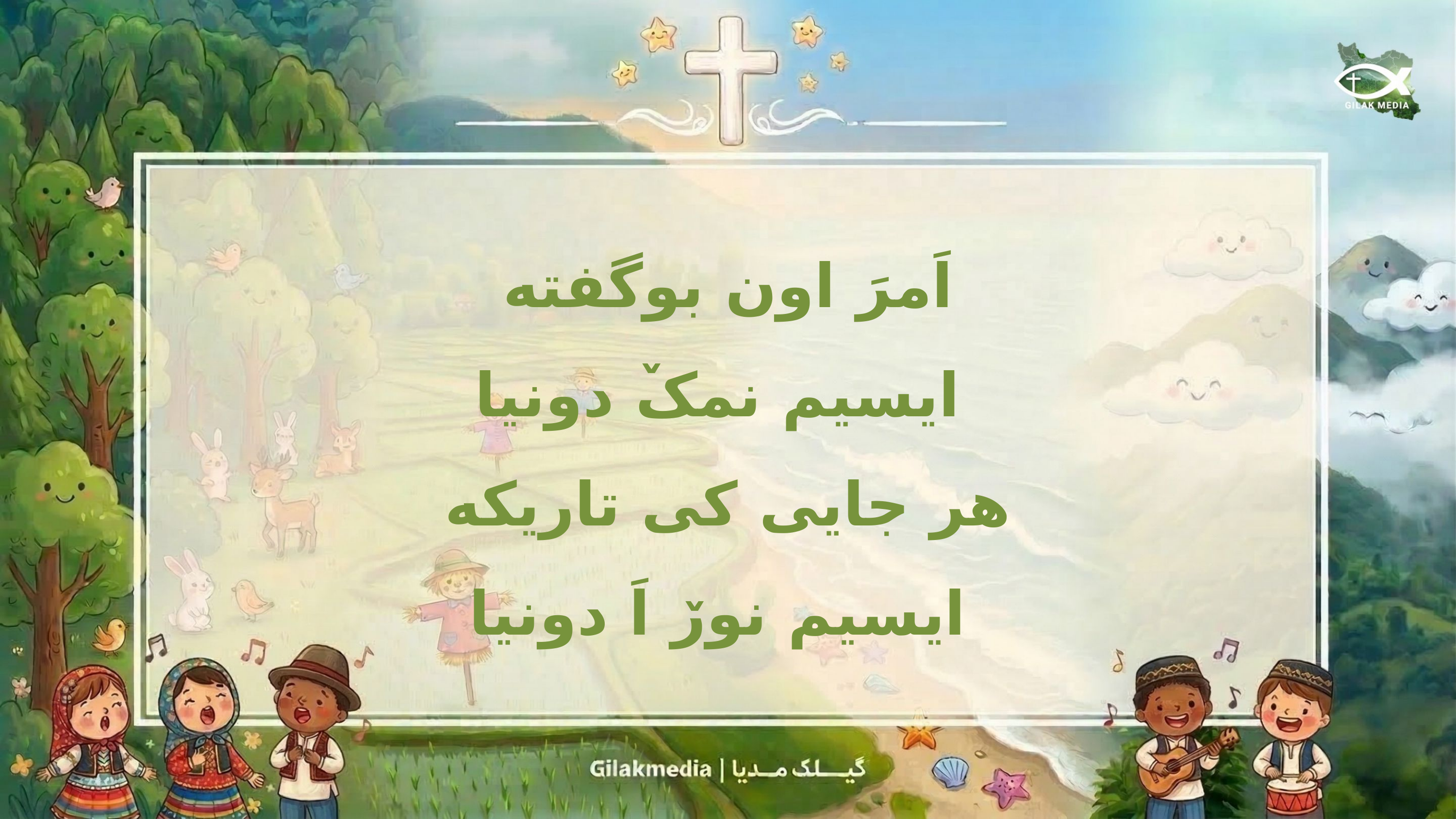

اَمرَ اون بوگفته
 ایسیم نمکٚ دونیا
هر جایی کی تاریکه
 ایسیم نورٚ اَ دونیا